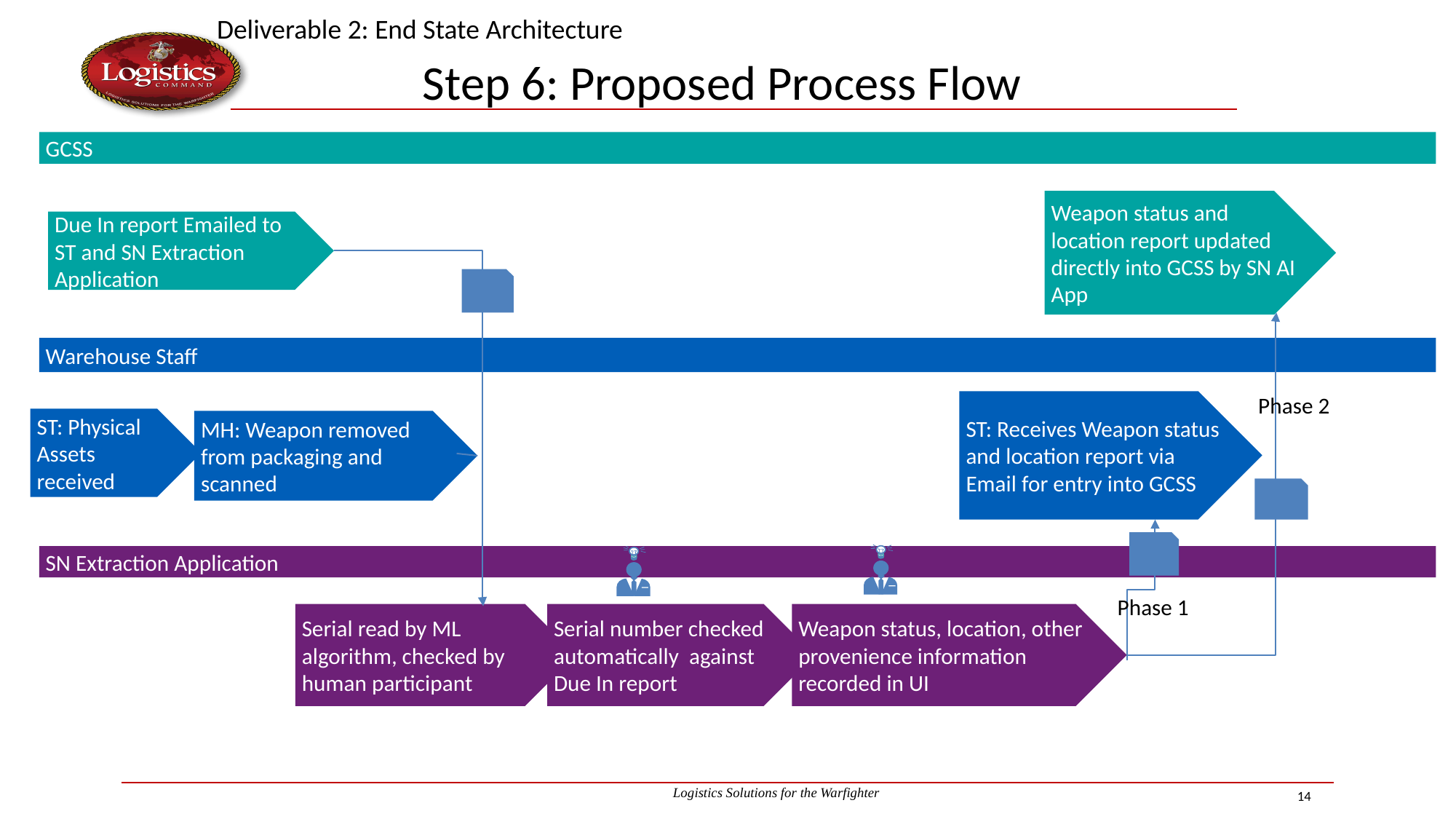

Deliverable 2: End State Architecture
Step 6: Proposed Process Flow
GCSS
Weapon status and location report updated directly into GCSS by SN AI App
Due In report Emailed to ST and SN Extraction Application

Warehouse Staff
Phase 2
ST: Receives Weapon status and location report via Email for entry into GCSS
ST: Physical Assets received
MH: Weapon removed from packaging and scanned

SN Extraction Application
Phase 1
Serial number checked automatically  against Due In report
Weapon status, location, other provenience information recorded in UI
Serial read by ML algorithm, checked by human participant